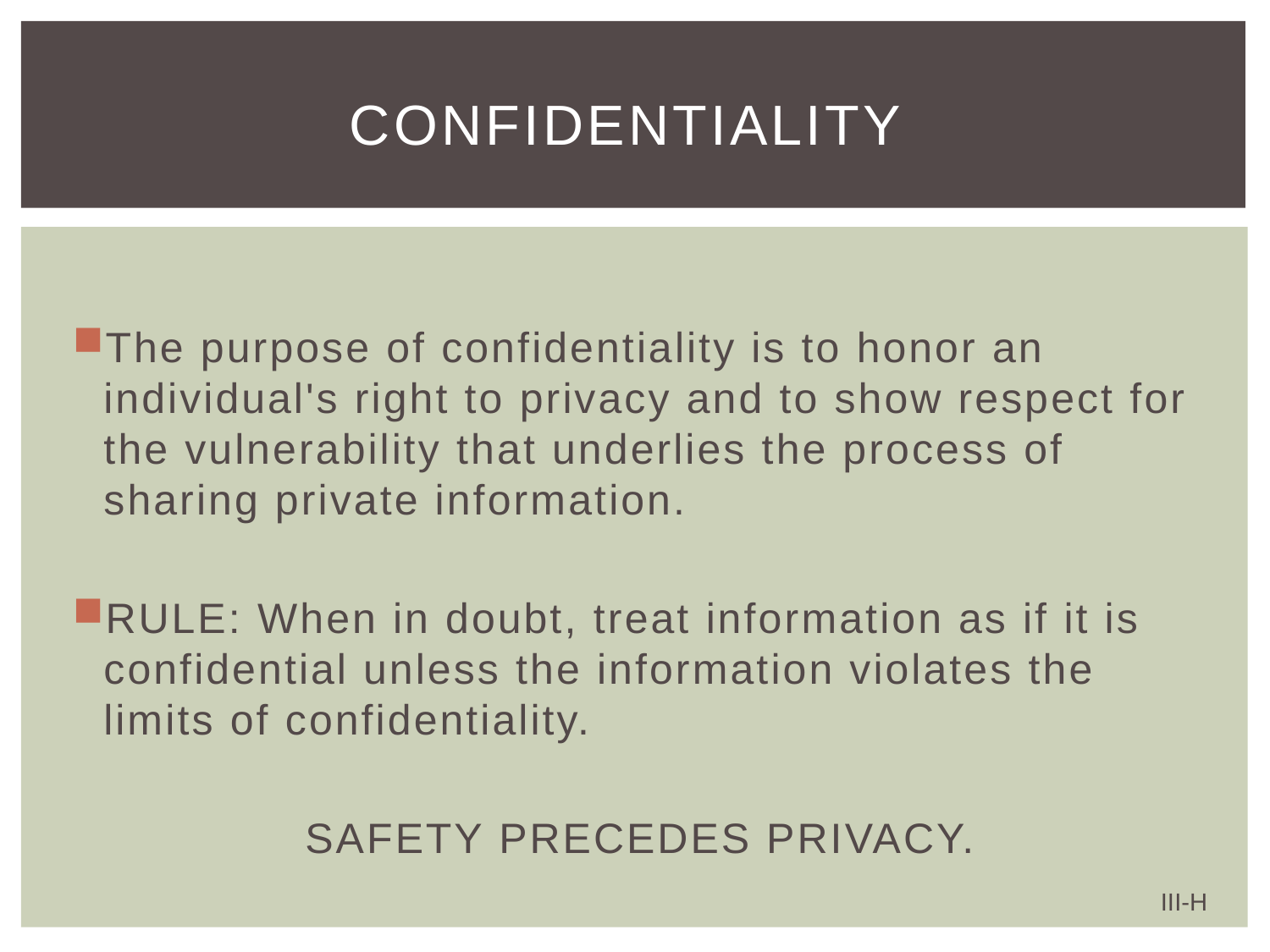

# Confidentiality
The purpose of confidentiality is to honor an individual's right to privacy and to show respect for the vulnerability that underlies the process of sharing private information.

RULE: When in doubt, treat information as if it is confidential unless the information violates the limits of confidentiality.

SAFETY PRECEDES PRIVACY.

III-H